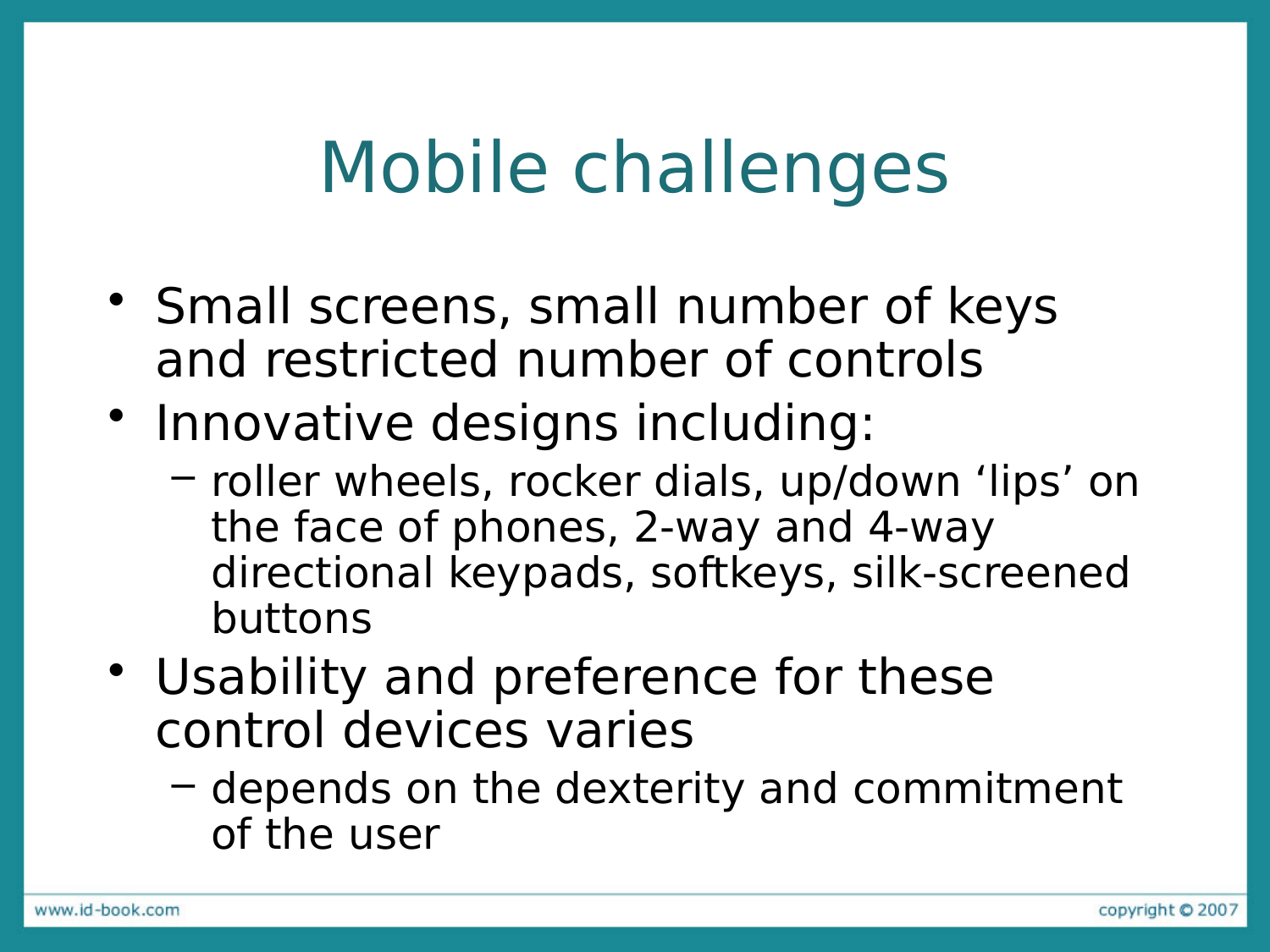

# Mobile challenges
Small screens, small number of keys and restricted number of controls
Innovative designs including:
roller wheels, rocker dials, up/down ‘lips’ on the face of phones, 2-way and 4-way directional keypads, softkeys, silk-screened buttons
Usability and preference for these control devices varies
depends on the dexterity and commitment of the user